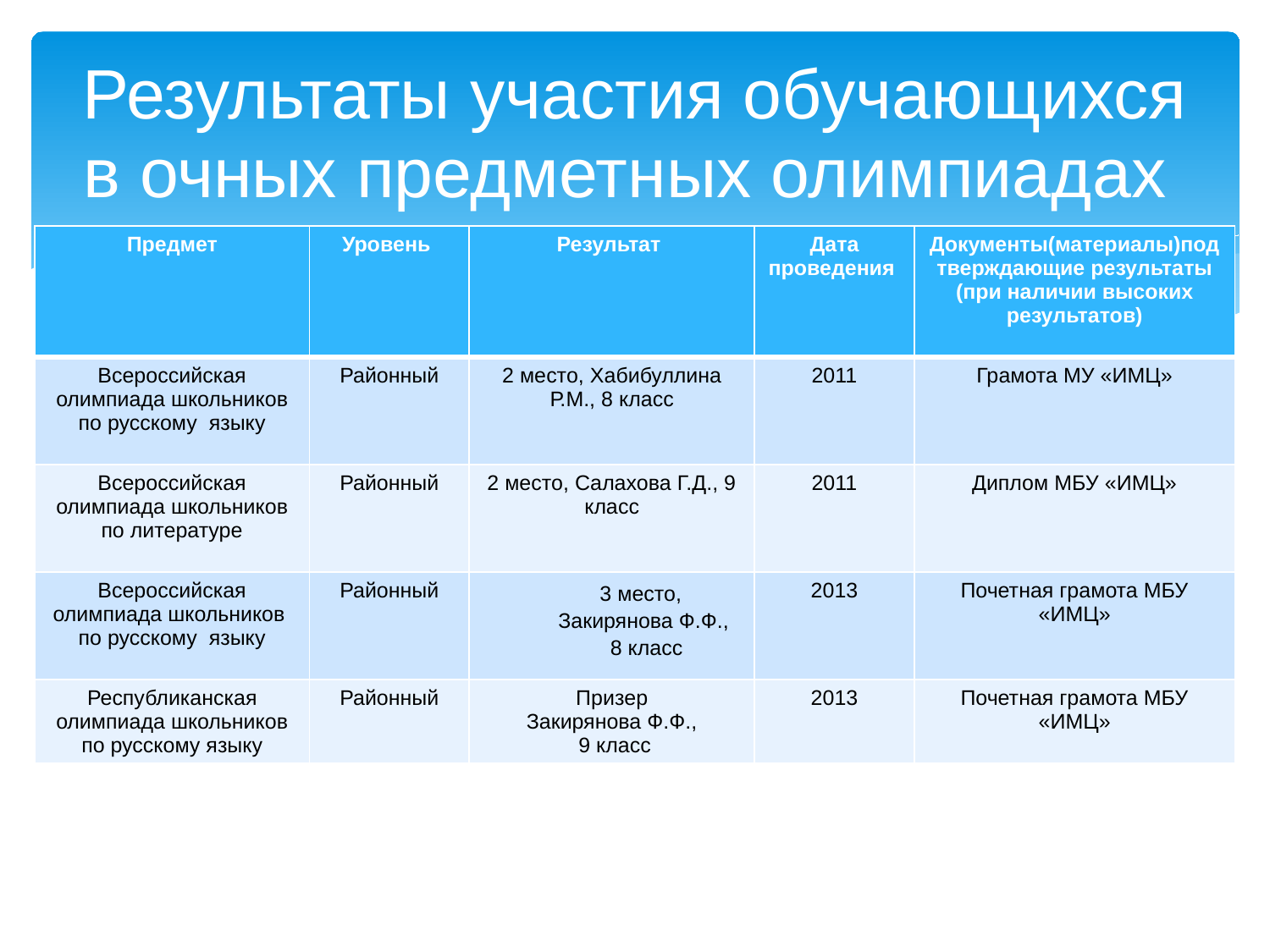

# Результаты участия обучающихся в очных предметных олимпиадах
| Предмет | Уровень | Результат | Дата проведения | Документы(материалы)подтверждающие результаты (при наличии высоких результатов) |
| --- | --- | --- | --- | --- |
| Всероссийская олимпиада школьников по русскому языку | Районный | 2 место, Хабибуллина Р.М., 8 класс | 2011 | Грамота МУ «ИМЦ» |
| Всероссийская олимпиада школьников по литературе | Районный | 2 место, Салахова Г.Д., 9 класс | 2011 | Диплом МБУ «ИМЦ» |
| Всероссийская олимпиада школьников по русскому языку | Районный | 3 место, Закирянова Ф.Ф., 8 класс | 2013 | Почетная грамота МБУ «ИМЦ» |
| Республиканская олимпиада школьников по русскому языку | Районный | Призер Закирянова Ф.Ф., 9 класс | 2013 | Почетная грамота МБУ «ИМЦ» |